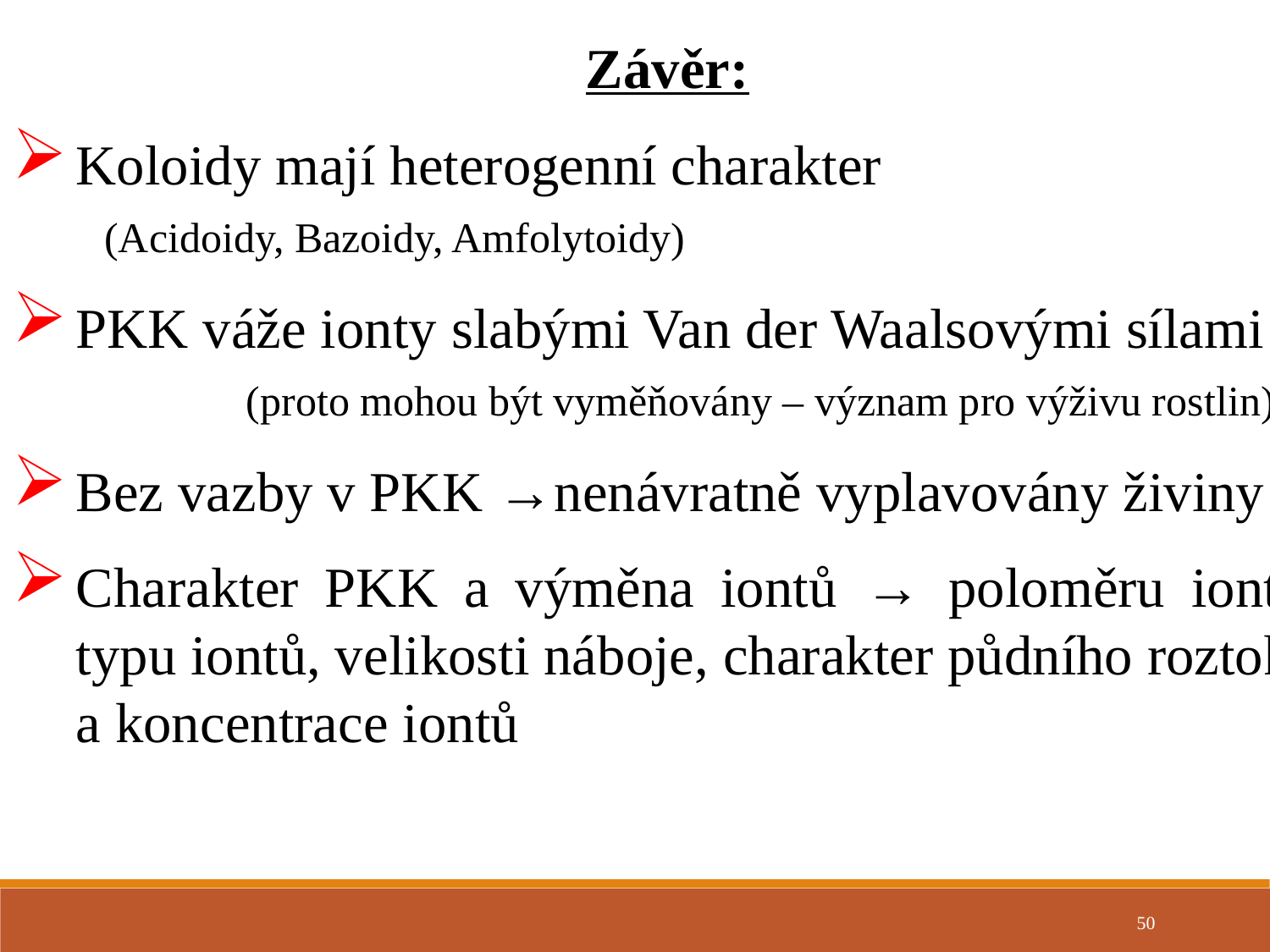

Závěr:
Koloidy mají heterogenní charakter                                 (Acidoidy, Bazoidy, Amfolytoidy)
PKK váže ionty slabými Van der Waalsovými sílami                (proto mohou být vyměňovány – význam pro výživu rostlin)
Bez vazby v PKK →nenávratně vyplavovány živiny
Charakter PKK a výměna iontů → poloměru iontů, typu iontů, velikosti náboje, charakter půdního roztoku a koncentrace iontů
50